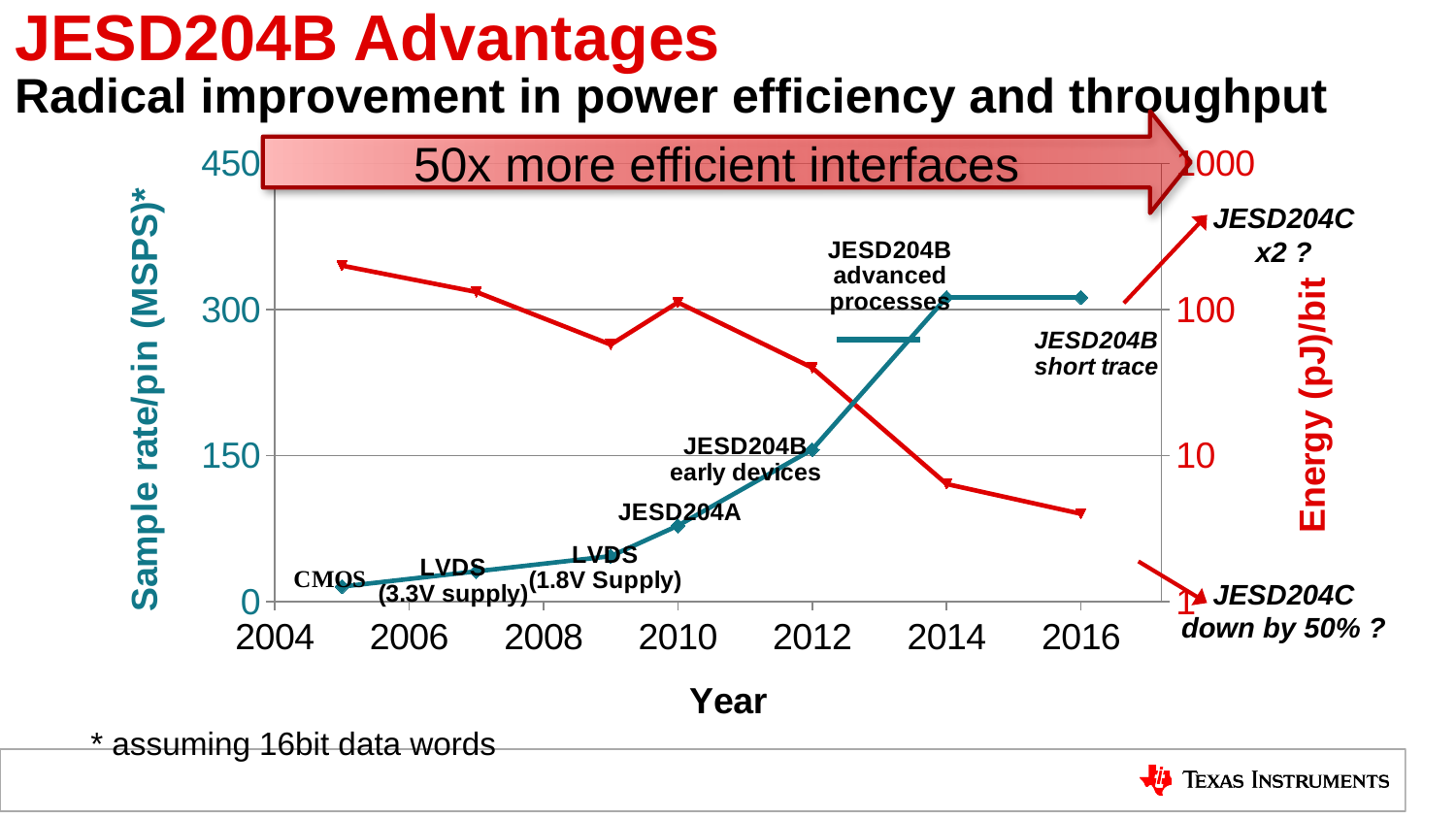

JESD204B Advantages
Radical improvement in power efficiency and throughput
50x more efficient interfaces

### Chart

| Category | Sample Rate/pin (left axis) | Energy (pJ)/bit (right axis) |
|---|---|---|
JESD204C
x2 ?
JESD204C
down by 50% ?
* assuming 16bit data words